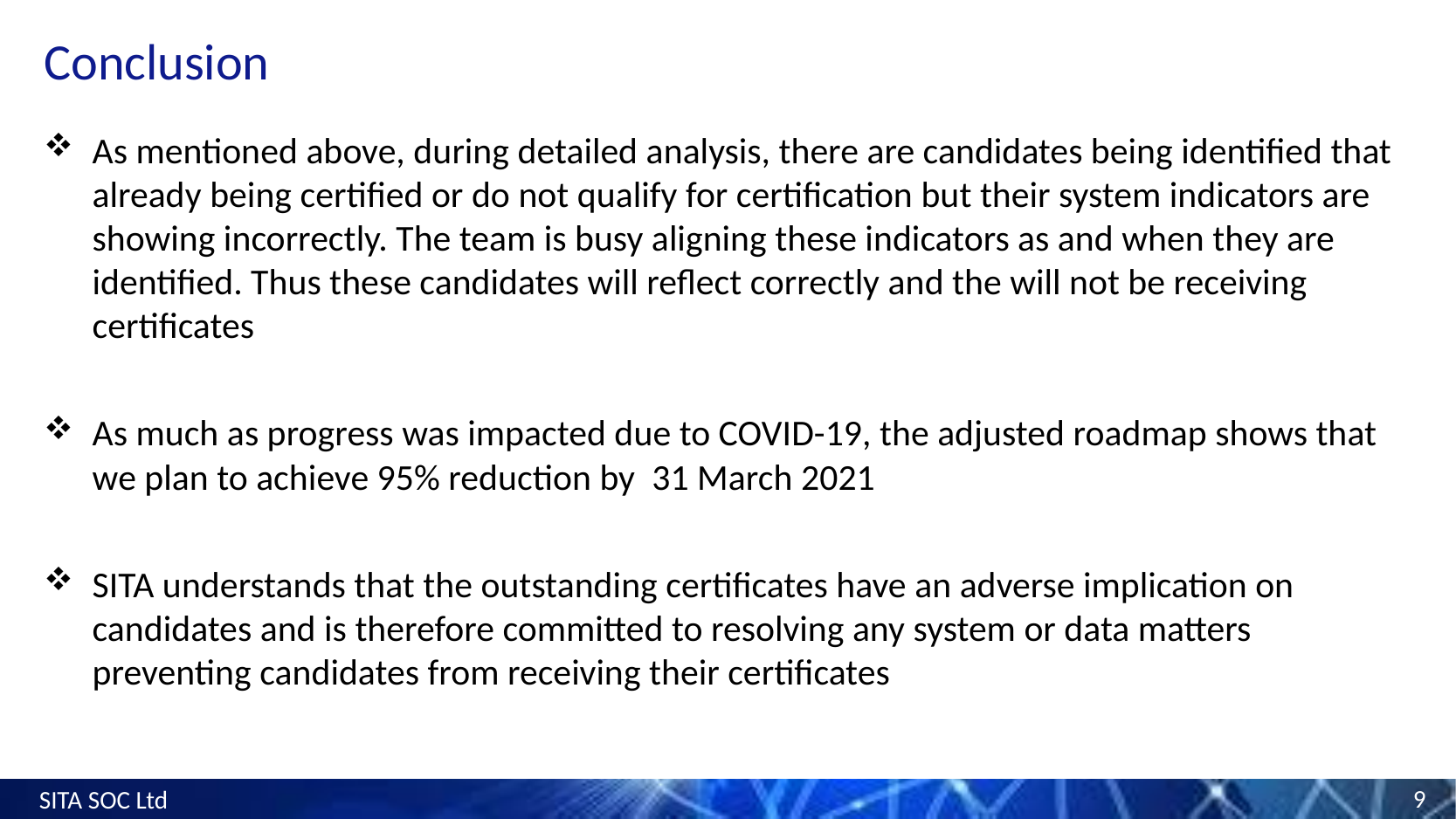

# Conclusion
As mentioned above, during detailed analysis, there are candidates being identified that already being certified or do not qualify for certification but their system indicators are showing incorrectly. The team is busy aligning these indicators as and when they are identified. Thus these candidates will reflect correctly and the will not be receiving certificates

As much as progress was impacted due to COVID-19, the adjusted roadmap shows that we plan to achieve 95% reduction by  31 March 2021

SITA understands that the outstanding certificates have an adverse implication on candidates and is therefore committed to resolving any system or data matters preventing candidates from receiving their certificates